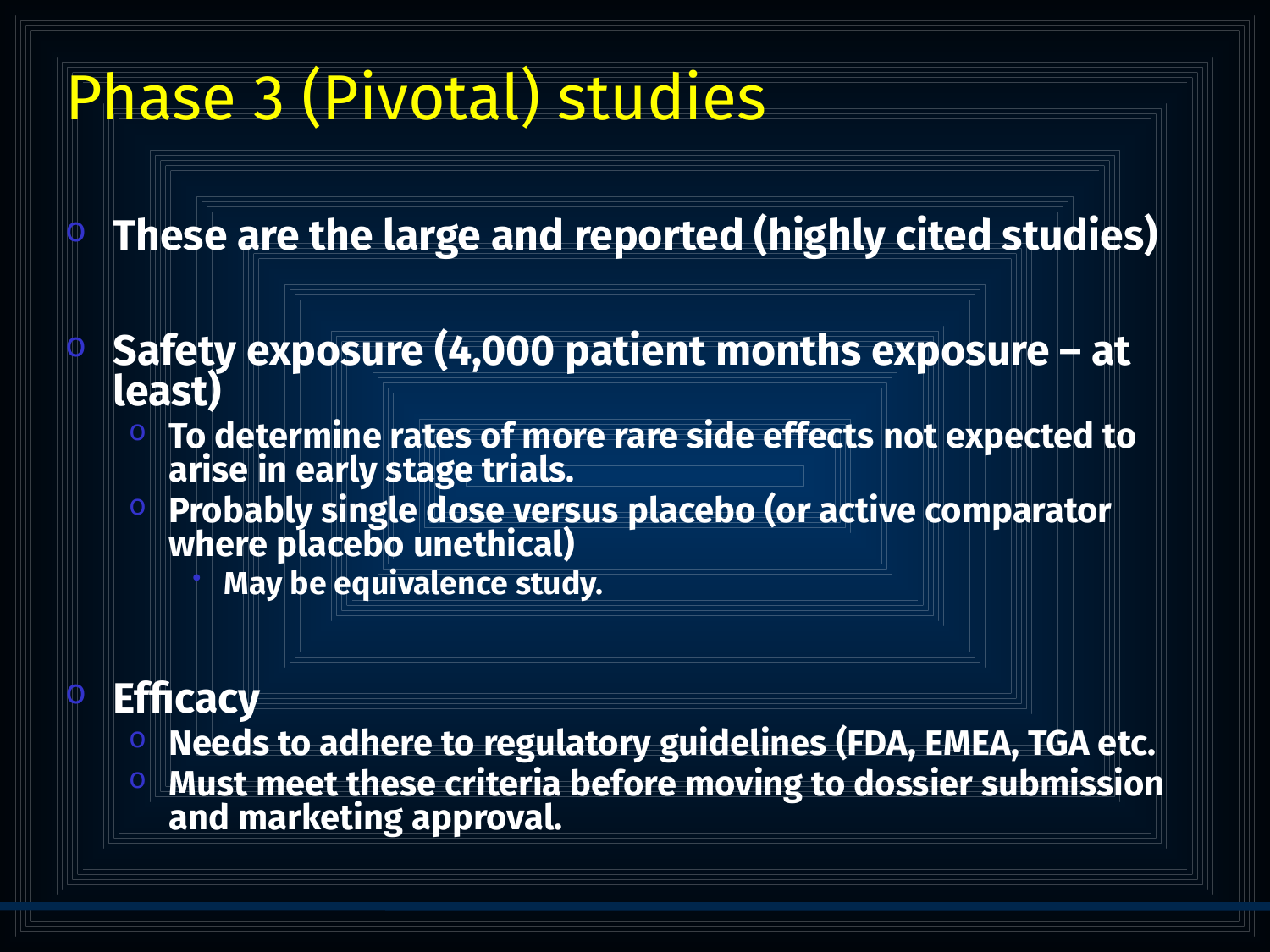

# Phase 3 (Pivotal) studies
These are the large and reported (highly cited studies)

Safety exposure (4,000 patient months exposure – at least)
To determine rates of more rare side effects not expected to arise in early stage trials.
Probably single dose versus placebo (or active comparator where placebo unethical)
May be equivalence study.

Efficacy
Needs to adhere to regulatory guidelines (FDA, EMEA, TGA etc.
Must meet these criteria before moving to dossier submission and marketing approval.